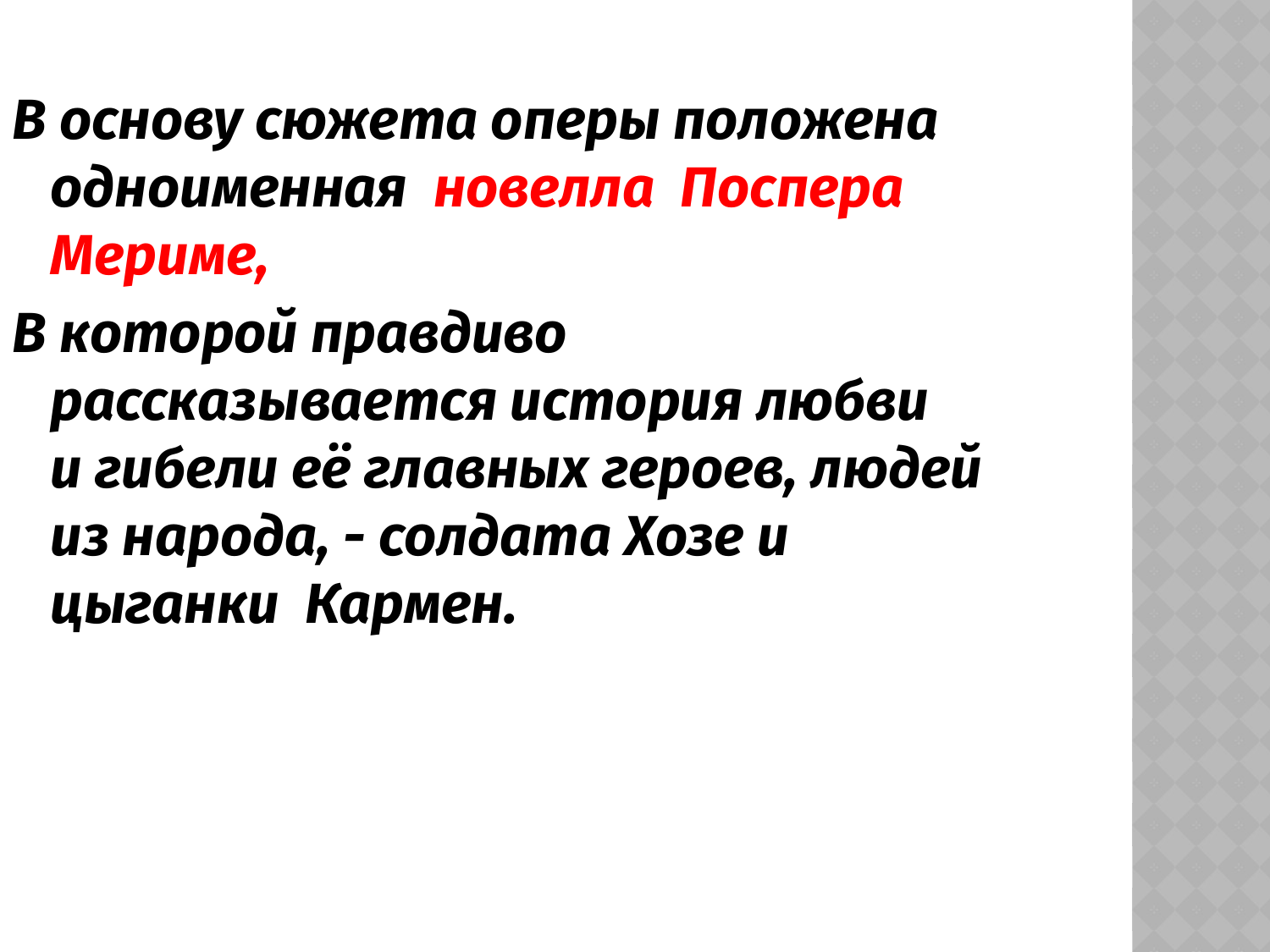

В основу сюжета оперы положена одноименная  новелла  Поспера Мериме,
В которой правдиво рассказывается история любви   и гибели её главных героев, людей из народа, - солдата Хозе и цыганки  Кармен.